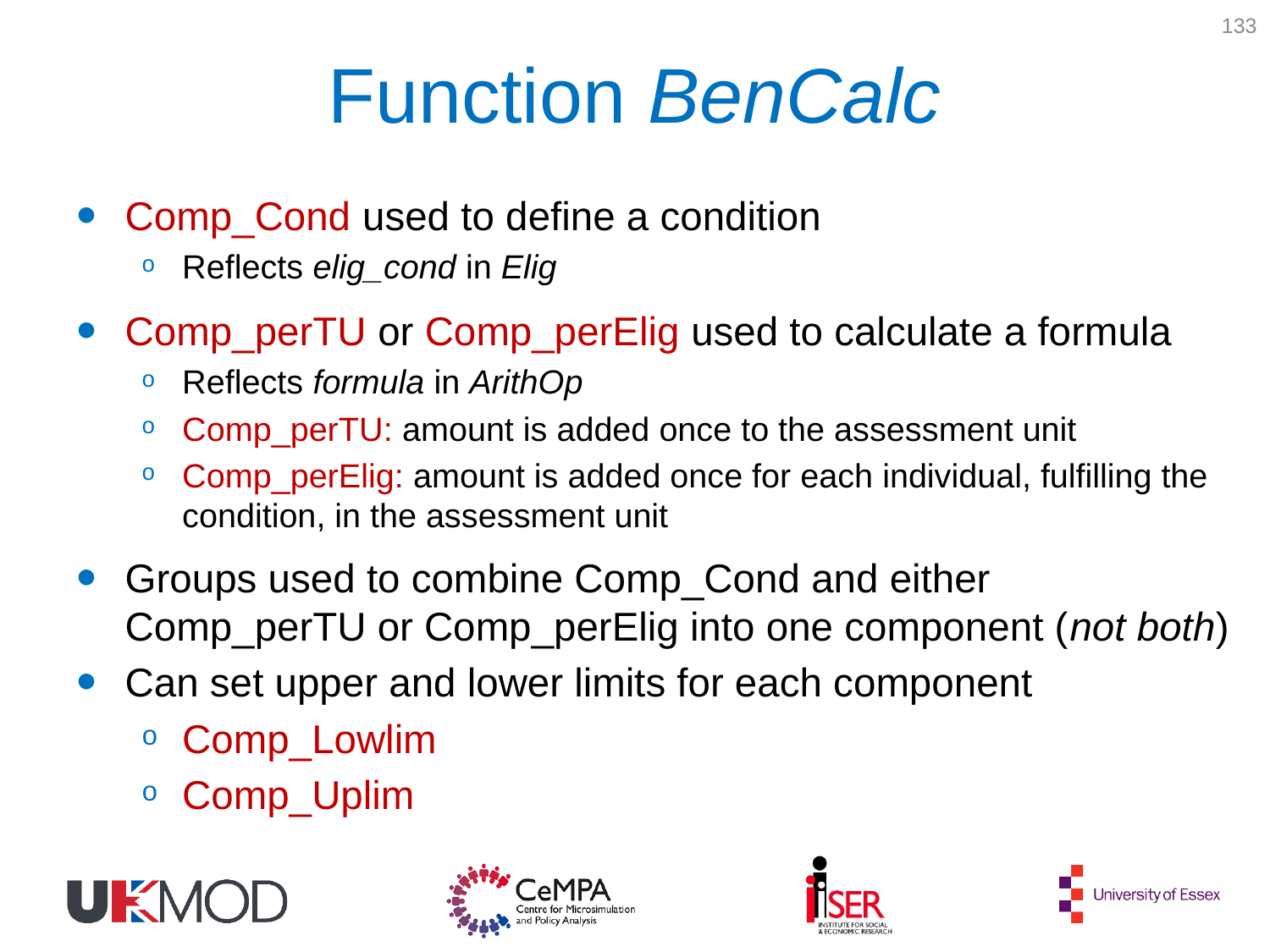

133
# Function BenCalc
Comp_Cond used to define a condition
Reflects elig_cond in Elig
Comp_perTU or Comp_perElig used to calculate a formula
Reflects formula in ArithOp
Comp_perTU: amount is added once to the assessment unit
Comp_perElig: amount is added once for each individual, fulfilling the condition, in the assessment unit
Groups used to combine Comp_Cond and either Comp_perTU or Comp_perElig into one component (not both)
Can set upper and lower limits for each component
Comp_Lowlim
Comp_Uplim